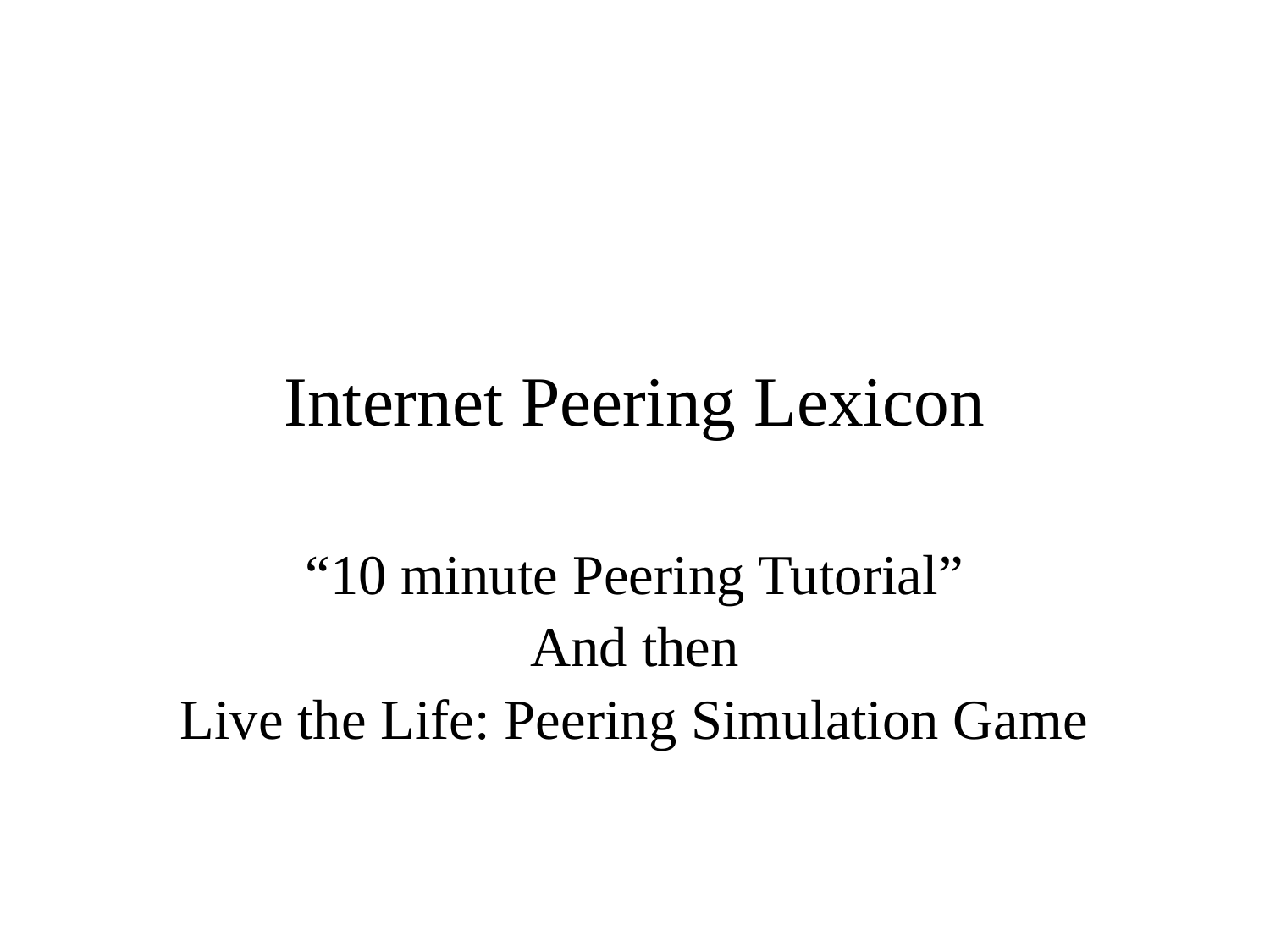

# Internet Peering Lexicon
“10 minute Peering Tutorial”
And then
Live the Life: Peering Simulation Game